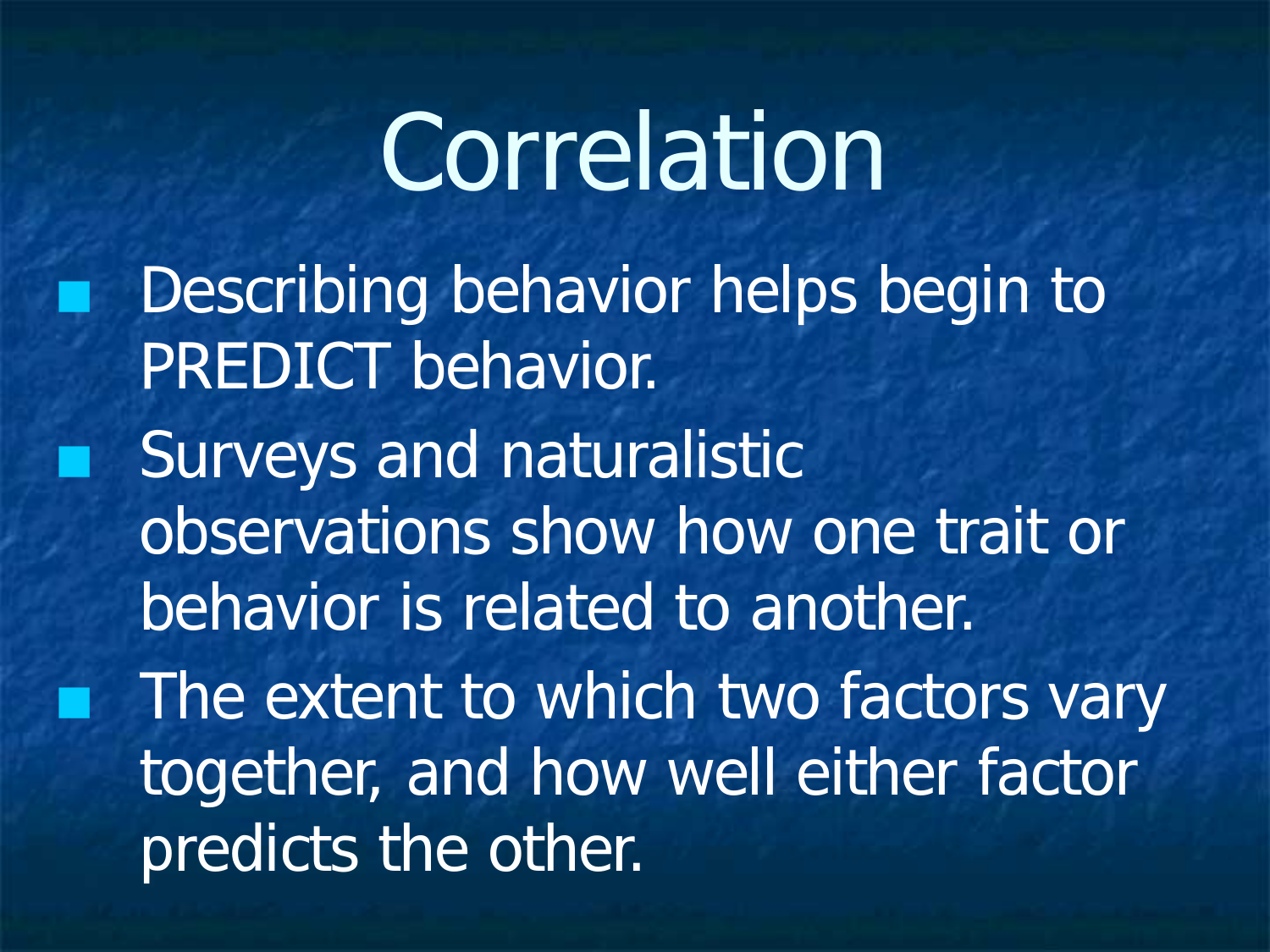

# Correlation
Describing behavior helps begin to PREDICT behavior.
Surveys and naturalistic observations show how one trait or behavior is related to another.
The extent to which two factors vary together, and how well either factor predicts the other.